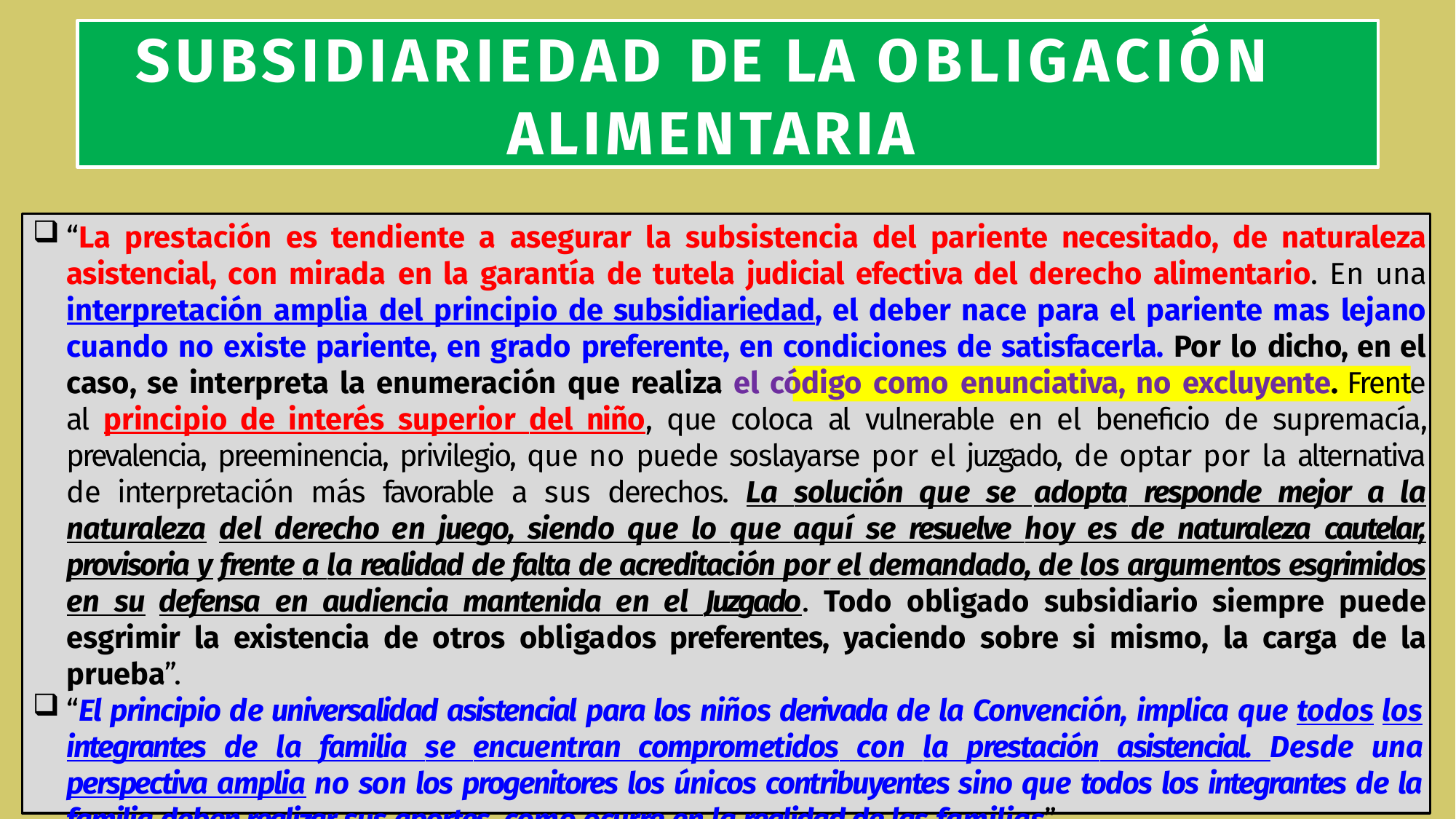

# SUBSIDIARIEDAD DE LA OBLIGACIÓN ALIMENTARIA

“La prestación es tendiente a asegurar la subsistencia del pariente necesitado, de naturaleza asistencial, con mirada en la garantía de tutela judicial efectiva del derecho alimentario. En una interpretación amplia del principio de subsidiariedad, el deber nace para el pariente mas lejano cuando no existe pariente, en grado preferente, en condiciones de satisfacerla. Por lo dicho, en el caso, se interpreta la enumeración que realiza el código como enunciativa, no excluyente. Frente al principio de interés superior del niño, que coloca al vulnerable en el beneficio de supremacía, prevalencia, preeminencia, privilegio, que no puede soslayarse por el juzgado, de optar por la alternativa de interpretación más favorable a sus derechos. La solución que se adopta responde mejor a la naturaleza del derecho en juego, siendo que lo que aquí se resuelve hoy es de naturaleza cautelar, provisoria y frente a la realidad de falta de acreditación por el demandado, de los argumentos esgrimidos en su defensa en audiencia mantenida en el Juzgado. Todo obligado subsidiario siempre puede esgrimir la existencia de otros obligados preferentes, yaciendo sobre si mismo, la carga de la prueba”.
“El principio de universalidad asistencial para los niños derivada de la Convención, implica que todos los integrantes de la familia se encuentran comprometidos con la prestación asistencial. Desde una perspectiva amplia no son los progenitores los únicos contribuyentes sino que todos los integrantes de la familia deben realizar sus aportes, como ocurre en la realidad de las familias”.